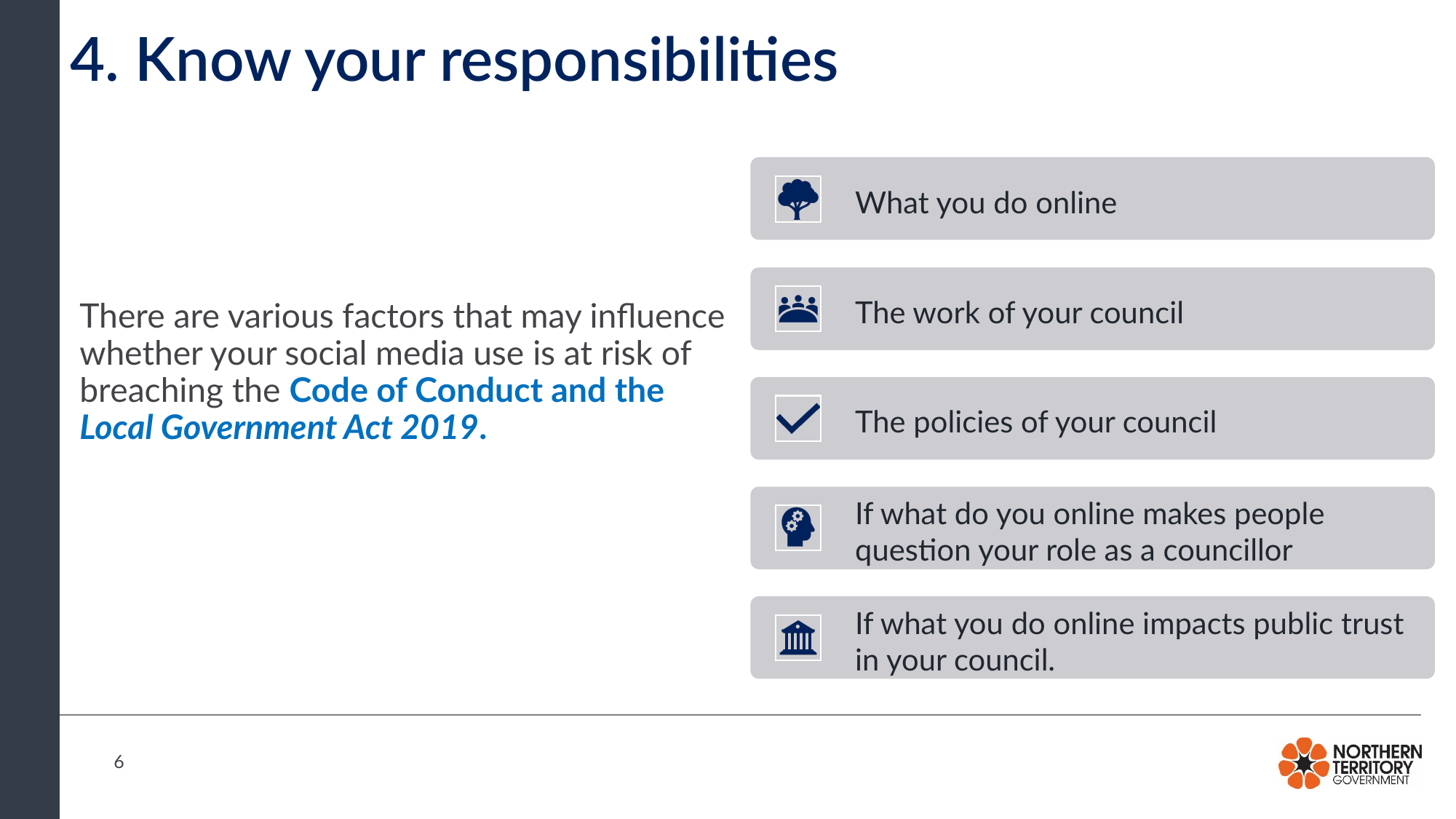

# 4. Know your responsibilities
What you do online
The work of your council
The policies of your council
If what do you online makes people question your role as a councillor
If what you do online impacts public trust in your council.
There are various factors that may influence whether your social media use is at risk of breaching the Code of Conduct and the Local Government Act 2019.